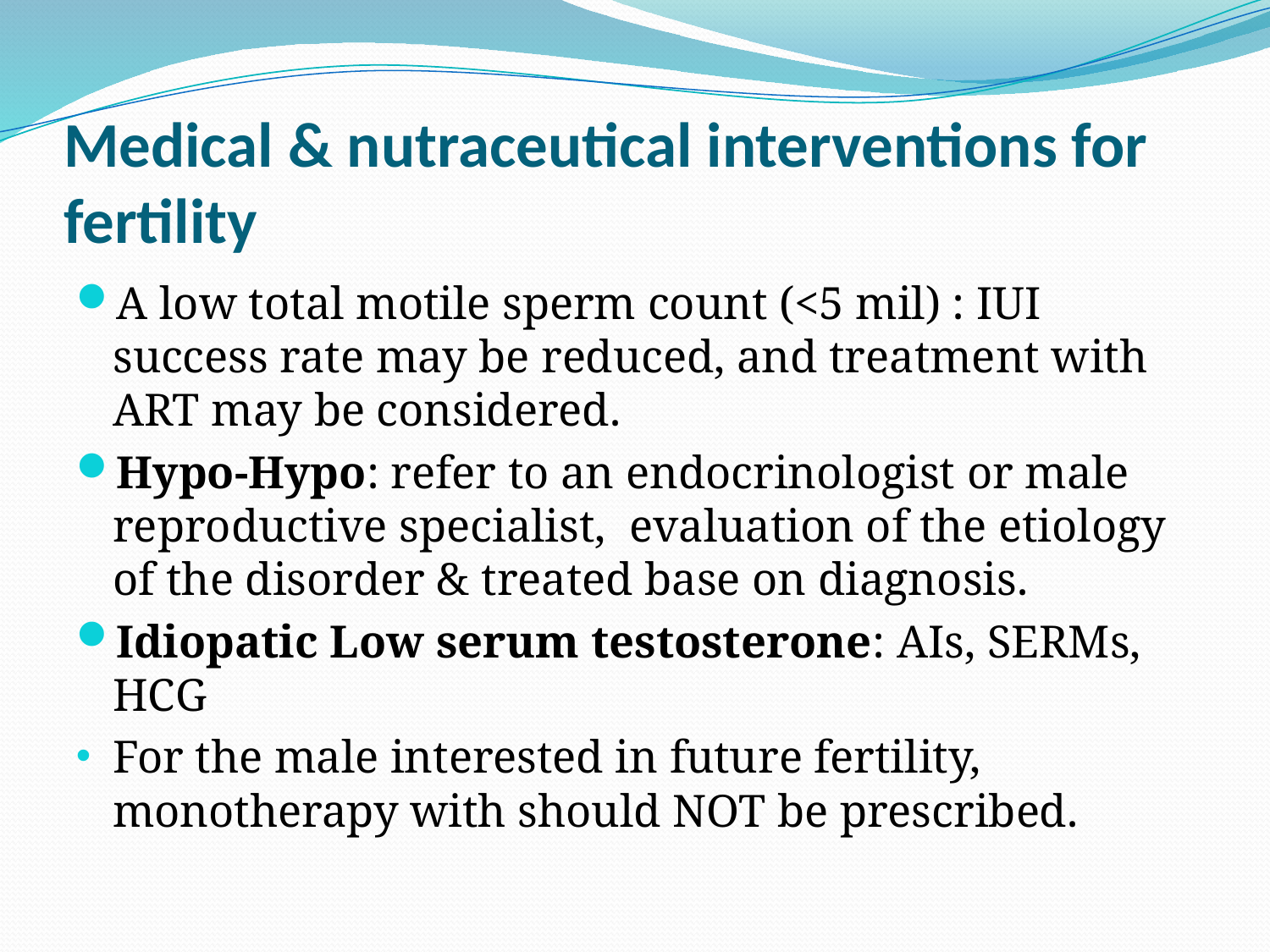

# Medical & nutraceutical interventions for fertility
A low total motile sperm count (<5 mil) : IUI success rate may be reduced, and treatment with ART may be considered.
Hypo-Hypo: refer to an endocrinologist or male reproductive specialist,  evaluation of the etiology of the disorder & treated base on diagnosis.
Idiopatic Low serum testosterone: AIs, SERMs, HCG
For the male interested in future fertility, monotherapy with should NOT be prescribed.